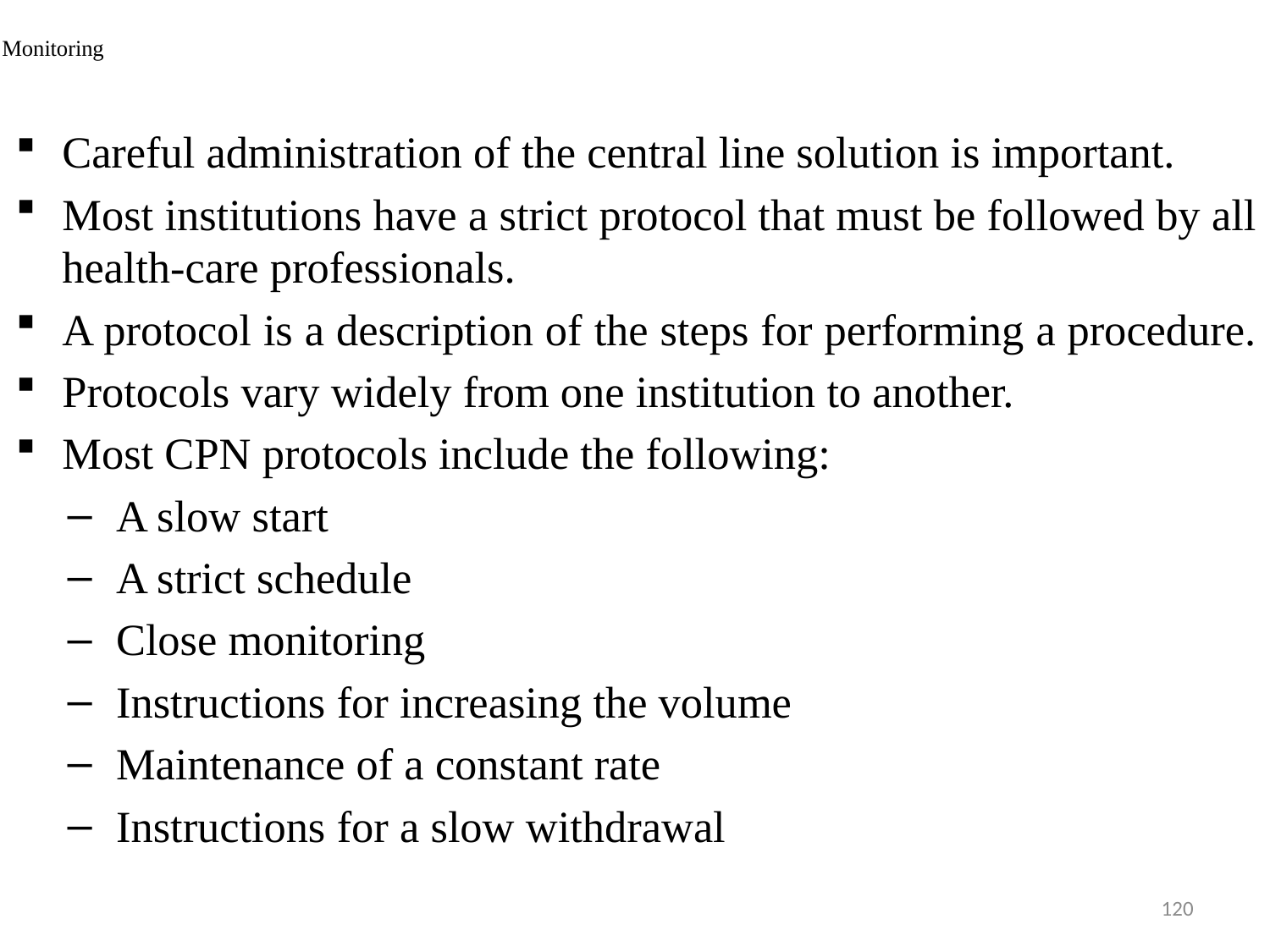

# Monitoring
Careful administration of the central line solution is important.
Most institutions have a strict protocol that must be followed by all health-care professionals.
A protocol is a description of the steps for performing a procedure.
Protocols vary widely from one institution to another.
Most CPN protocols include the following:
A slow start
A strict schedule
Close monitoring
Instructions for increasing the volume
Maintenance of a constant rate
Instructions for a slow withdrawal

120